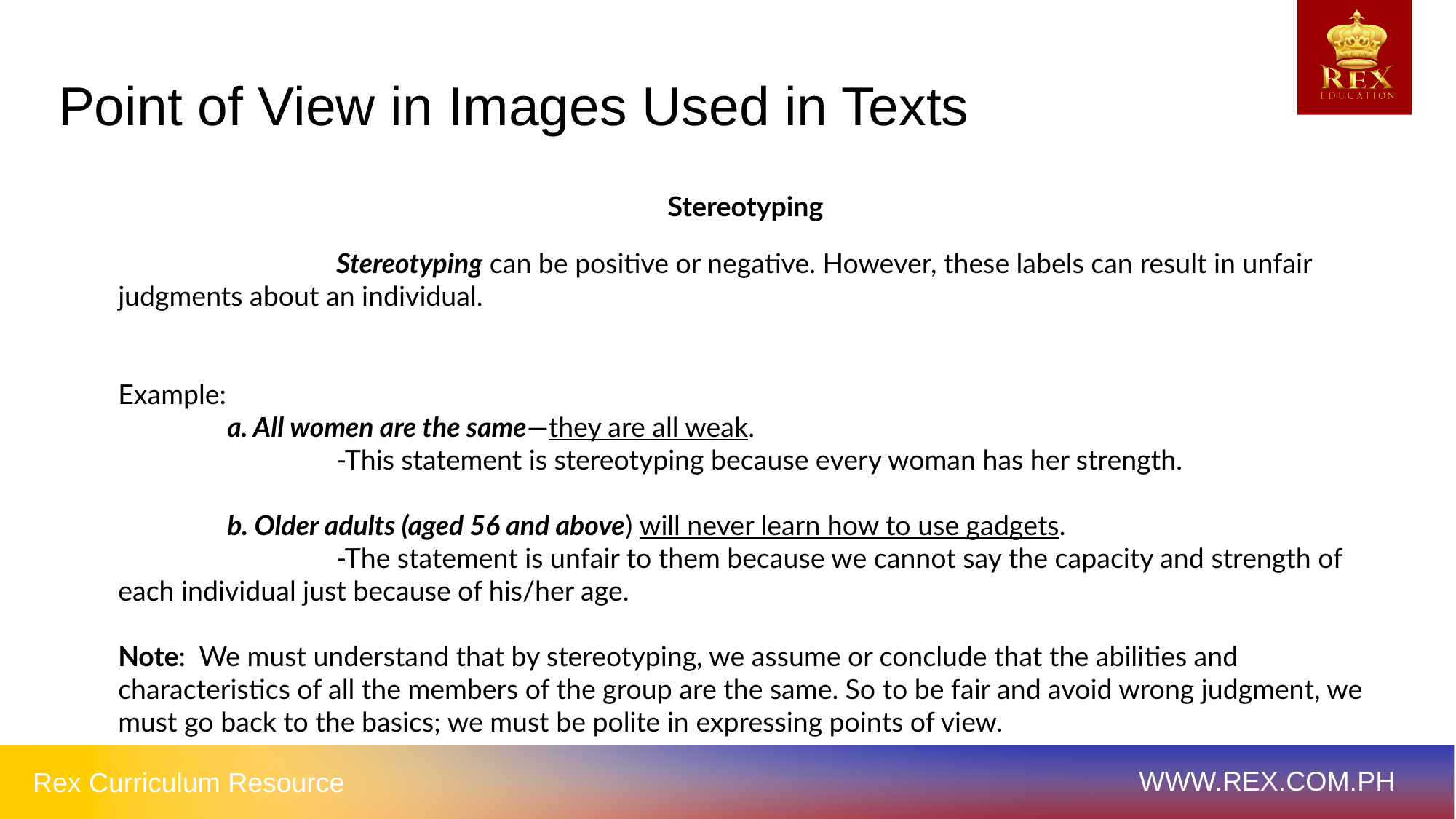

Point of View in Images Used in Texts
Stereotyping
		Stereotyping can be positive or negative. However, these labels can result in unfair judgments about an individual.

Example:
	a. All women are the same—they are all weak.
		-This statement is stereotyping because every woman has her strength.

	b. Older adults (aged 56 and above) will never learn how to use gadgets.
		-The statement is unfair to them because we cannot say the capacity and strength of each individual just because of his/her age.

Note:  We must understand that by stereotyping, we assume or conclude that the abilities and characteristics of all the members of the group are the same. So to be fair and avoid wrong judgment, we must go back to the basics; we must be polite in expressing points of view.